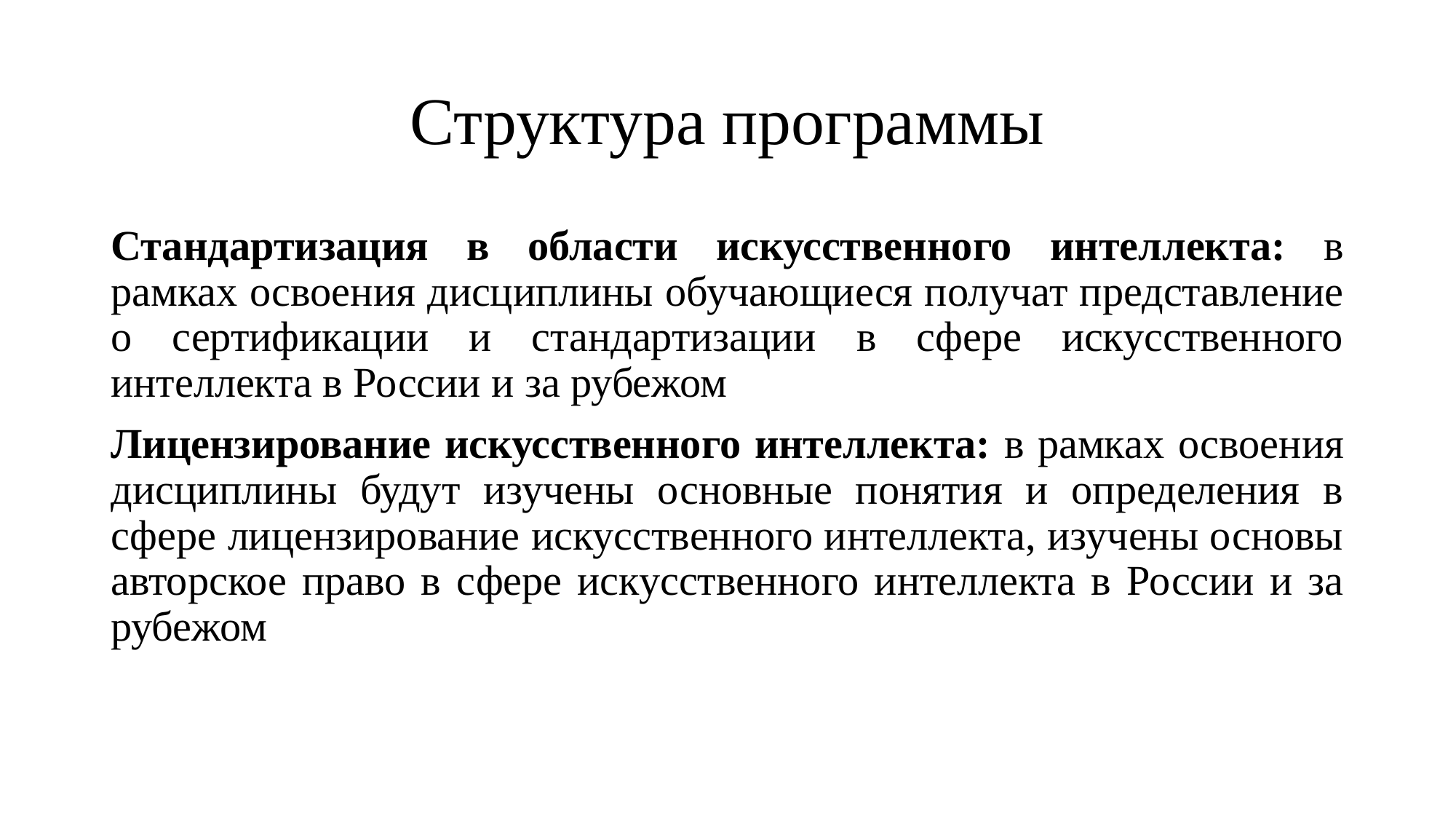

# Структура программы
Стандартизация в области искусственного интеллекта: в рамках освоения дисциплины обучающиеся получат представление о сертификации и стандартизации в сфере искусственного интеллекта в России и за рубежом
Лицензирование искусственного интеллекта: в рамках освоения дисциплины будут изучены основные понятия и определения в сфере лицензирование искусственного интеллекта, изучены основы авторское право в сфере искусственного интеллекта в России и за рубежом